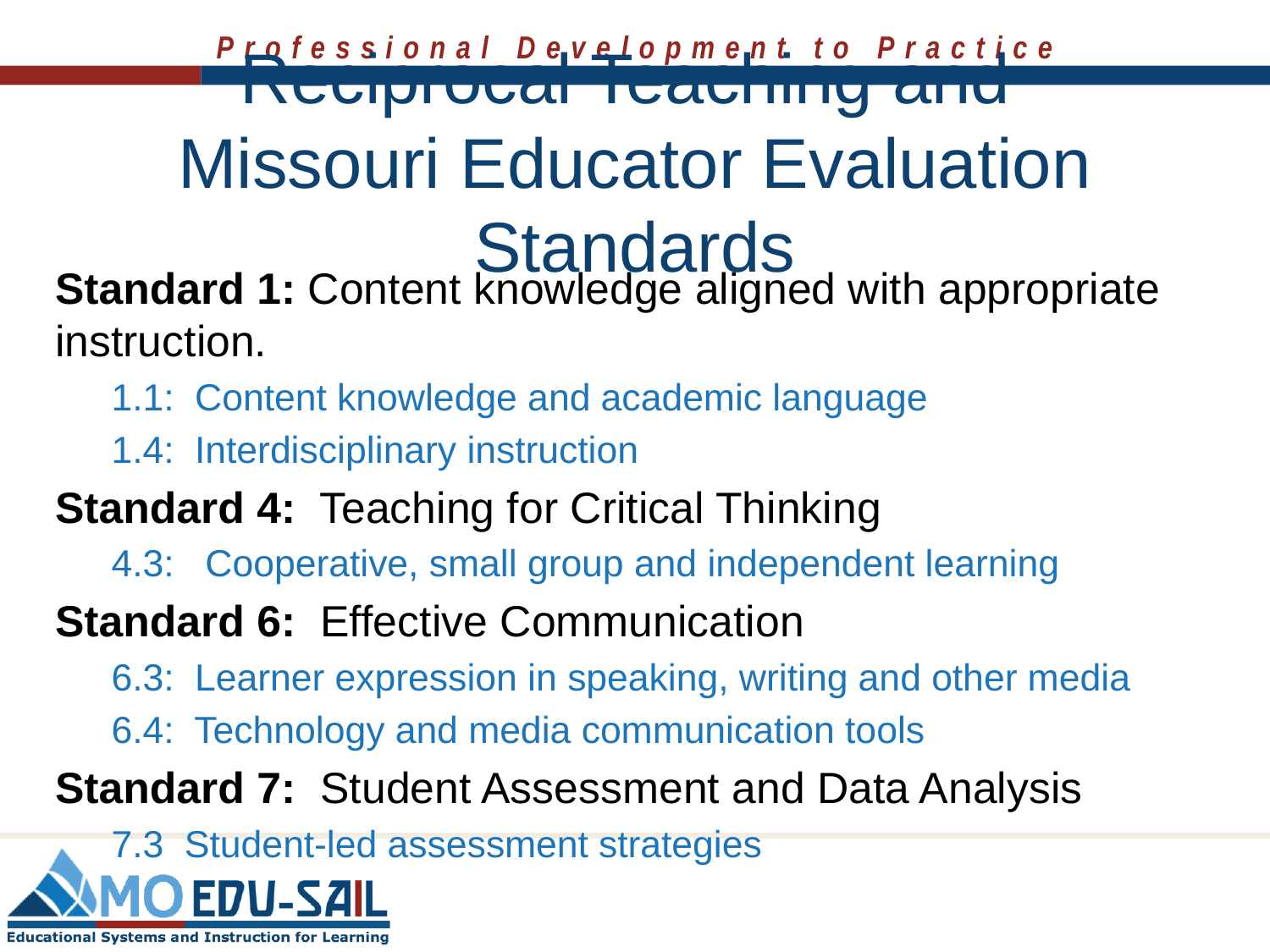

# Reciprocal Teaching and Missouri Educator Evaluation Standards
Standard 1: Content knowledge aligned with appropriate instruction.
1.1:  Content knowledge and academic language
1.4:  Interdisciplinary instruction
Standard 4:  Teaching for Critical Thinking
4.3:   Cooperative, small group and independent learning
Standard 6:  Effective Communication
6.3:  Learner expression in speaking, writing and other media
6.4:  Technology and media communication tools
Standard 7:  Student Assessment and Data Analysis
7.3  Student-led assessment strategies